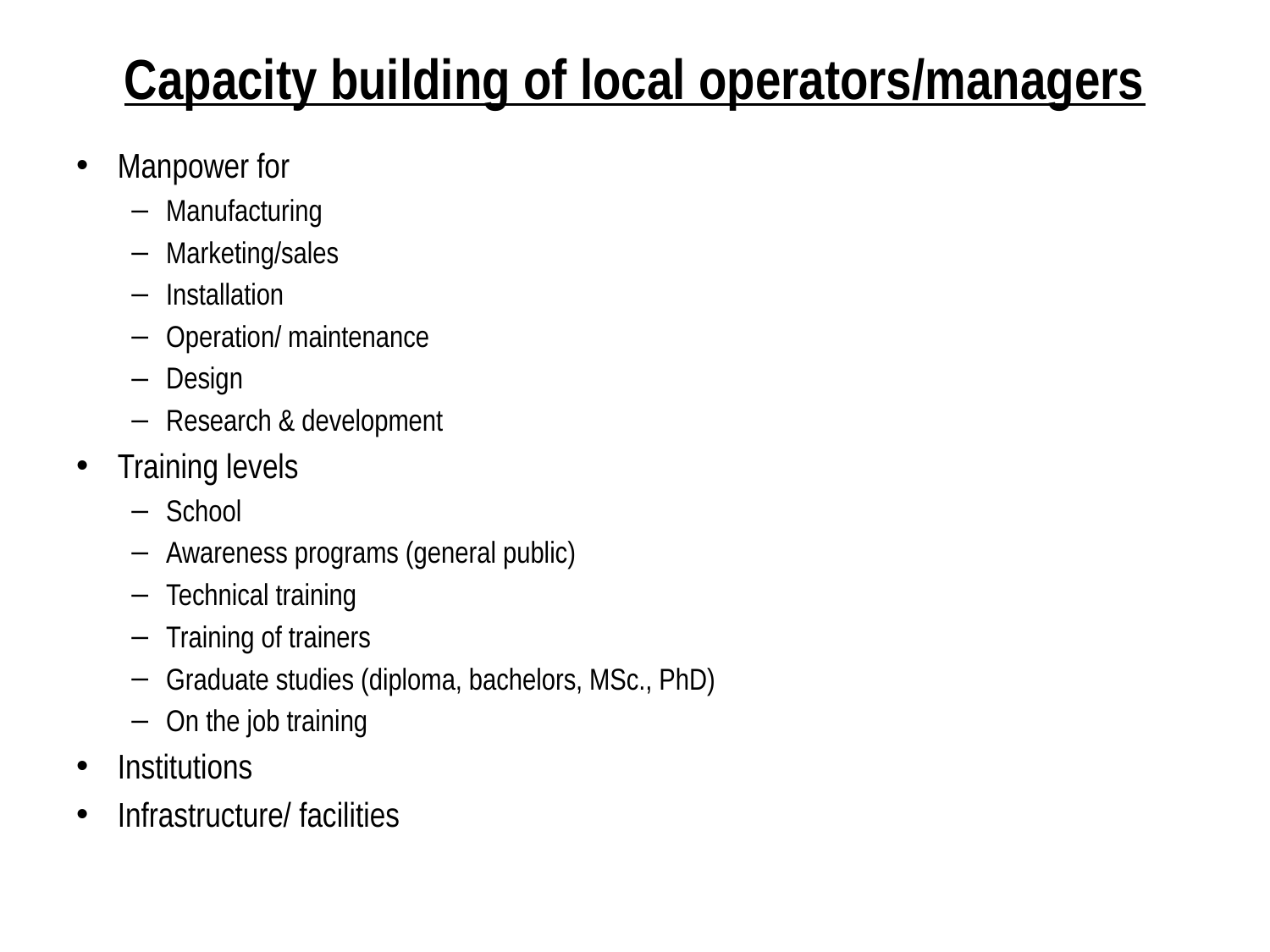

# Capacity building of local operators/managers
Manpower for
Manufacturing
Marketing/sales
Installation
Operation/ maintenance
Design
Research & development
Training levels
School
Awareness programs (general public)
Technical training
Training of trainers
Graduate studies (diploma, bachelors, MSc., PhD)
On the job training
Institutions
Infrastructure/ facilities